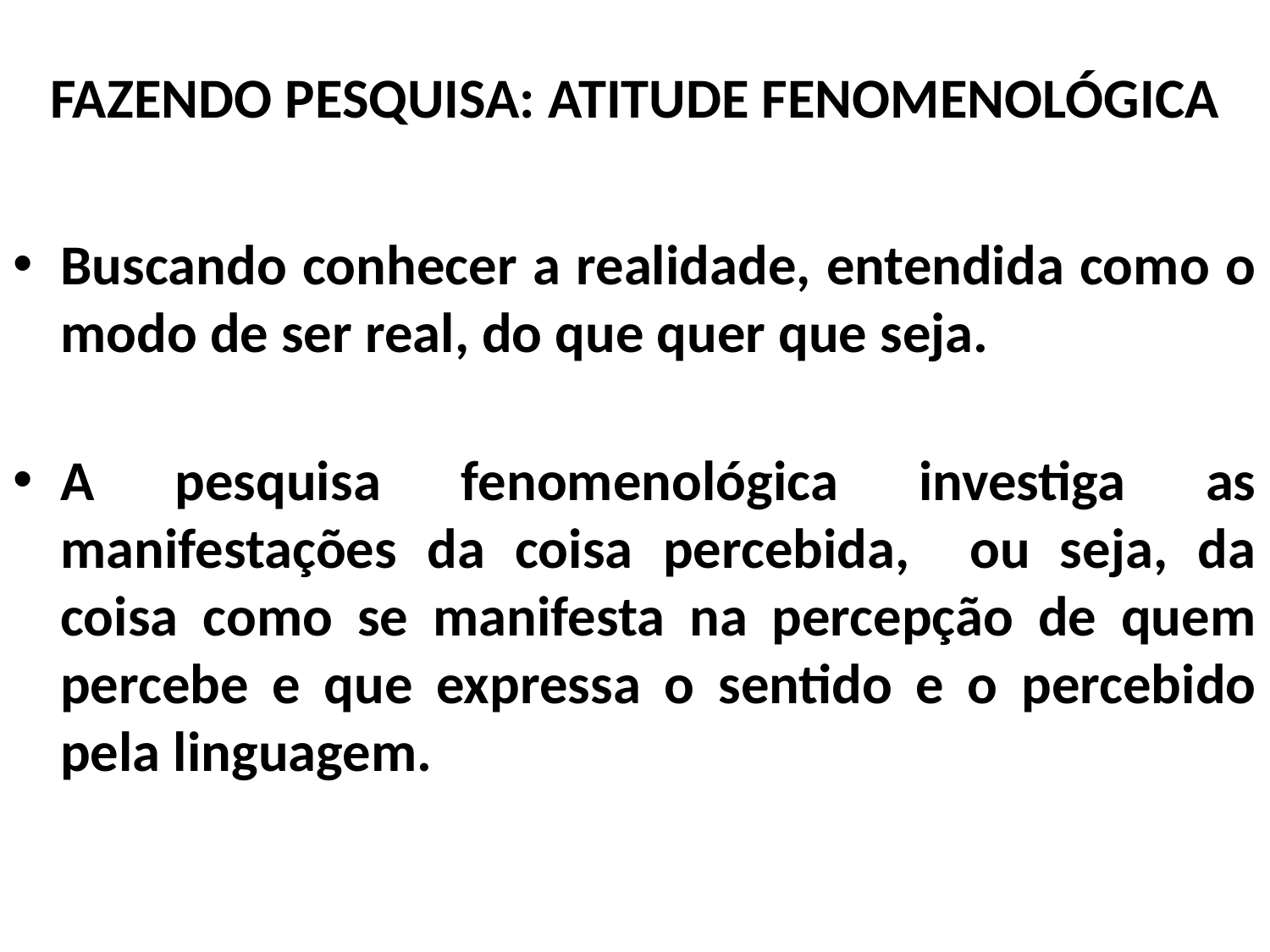

# FAZENDO PESQUISA: ATITUDE FENOMENOLÓGICA
Buscando conhecer a realidade, entendida como o modo de ser real, do que quer que seja.

A pesquisa fenomenológica investiga as manifestações da coisa percebida,  ou seja, da coisa como se manifesta na percepção de quem percebe e que expressa o sentido e o percebido pela linguagem.